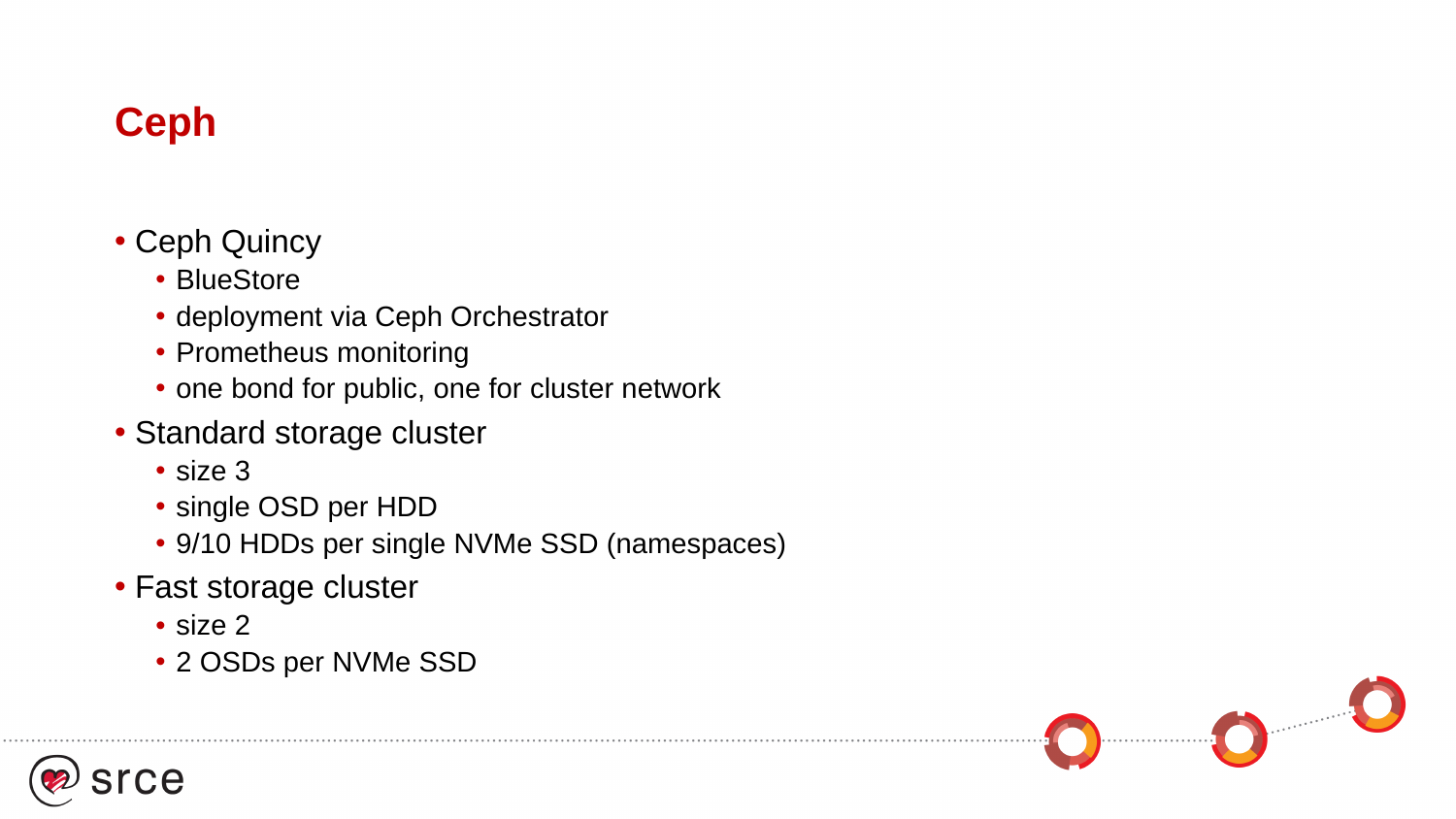

# Ceph
Ceph Quincy
BlueStore
deployment via Ceph Orchestrator
Prometheus monitoring
one bond for public, one for cluster network
Standard storage cluster
size 3
single OSD per HDD
9/10 HDDs per single NVMe SSD (namespaces)
Fast storage cluster
size 2
2 OSDs per NVMe SSD